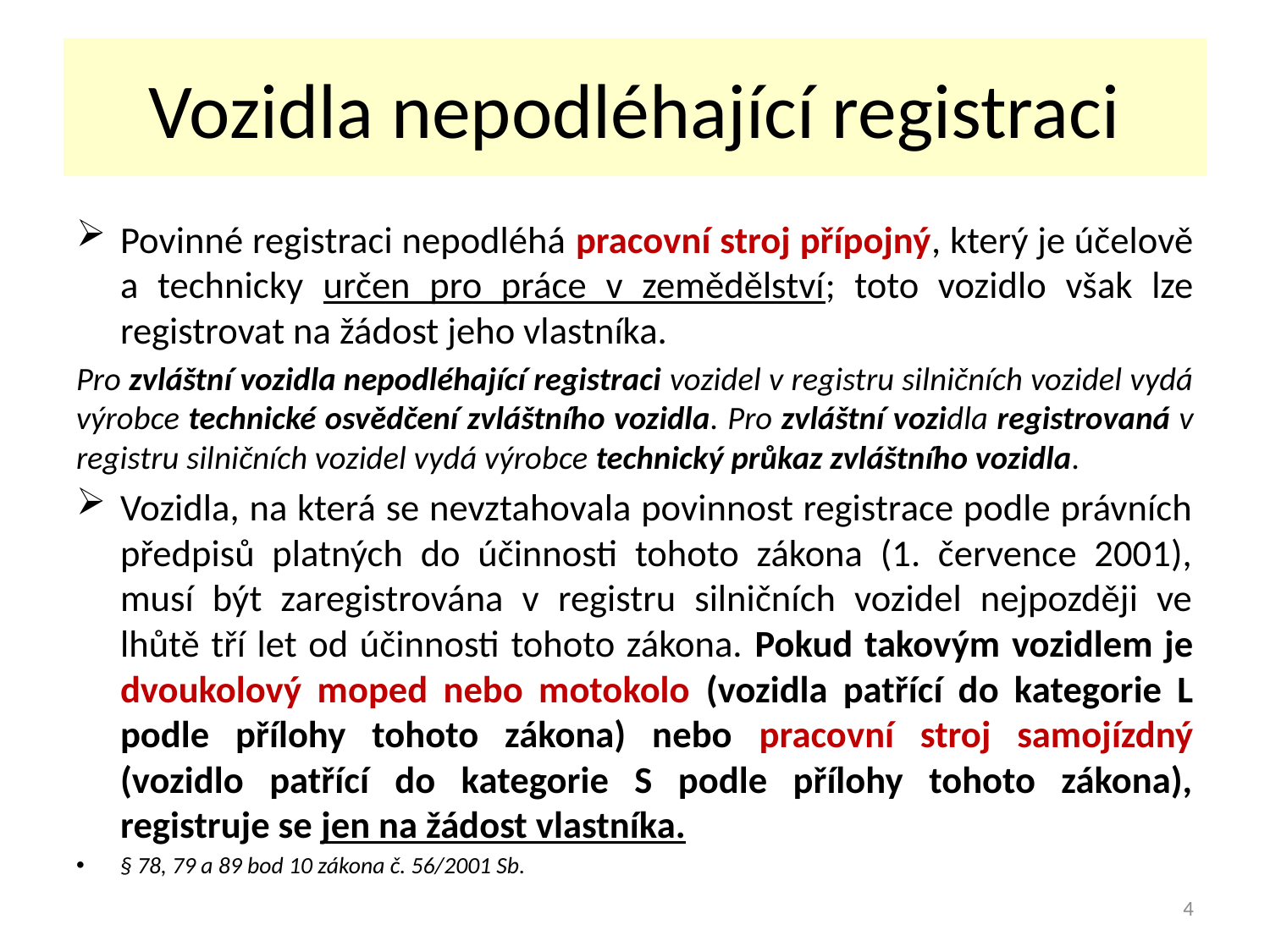

# Vozidla nepodléhající registraci

Povinné registraci nepodléhá pracovní stroj přípojný, který je účelově a technicky určen pro práce v zemědělství; toto vozidlo však lze registrovat na žádost jeho vlastníka.
Pro zvláštní vozidla nepodléhající registraci vozidel v registru silničních vozidel vydá výrobce technické osvědčení zvláštního vozidla. Pro zvláštní vozidla registrovaná v registru silničních vozidel vydá výrobce technický průkaz zvláštního vozidla.
Vozidla, na která se nevztahovala povinnost registrace podle právních předpisů platných do účinnosti tohoto zákona (1. července 2001), musí být zaregistrována v registru silničních vozidel nejpozději ve lhůtě tří let od účinnosti tohoto zákona. Pokud takovým vozidlem je dvoukolový moped nebo motokolo (vozidla patřící do kategorie L podle přílohy tohoto zákona) nebo pracovní stroj samojízdný (vozidlo patřící do kategorie S podle přílohy tohoto zákona), registruje se jen na žádost vlastníka.
§ 78, 79 a 89 bod 10 zákona č. 56/2001 Sb.
4